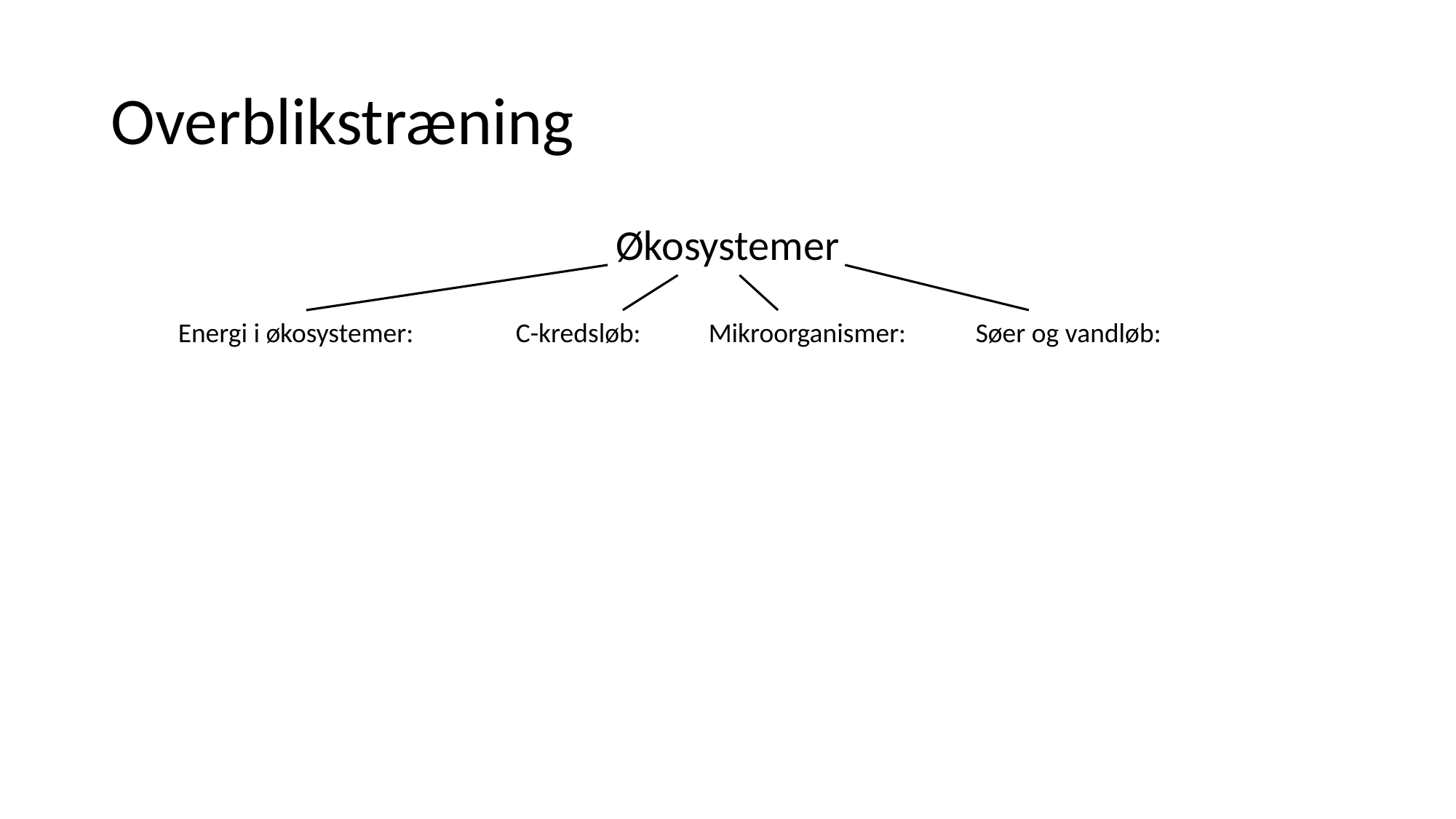

# Overblikstræning
Økosystemer
Energi i økosystemer:
C-kredsløb:
Mikroorganismer:
Søer og vandløb: